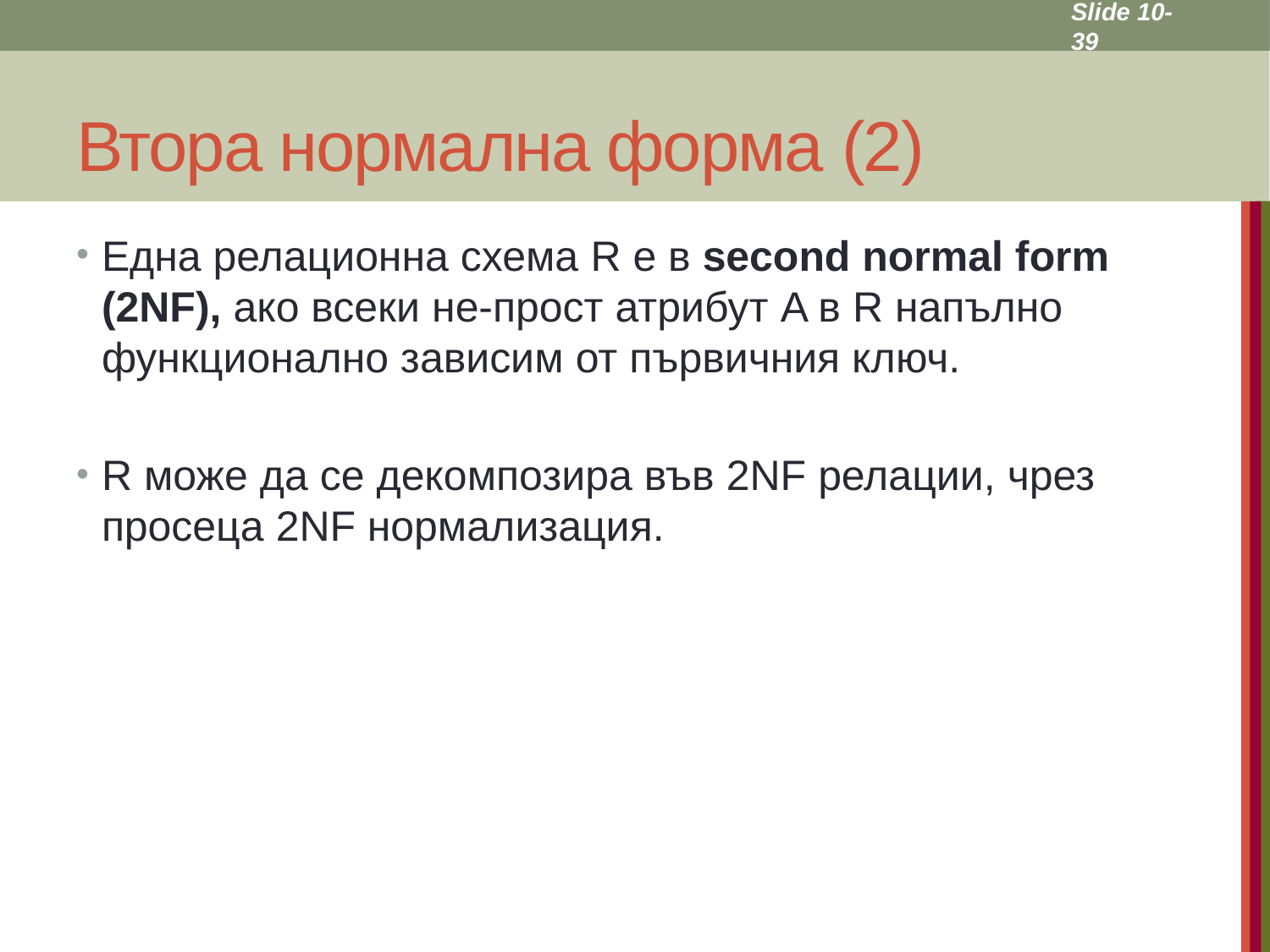

Slide 10- 39
# Втора нормална форма (2)
Една релационна схема R е в second normal form (2NF), ако всеки не-прост атрибут A в R напълно функционално зависим от първичния ключ.

R може да се декомпозира във 2NF релации, чрез просеца 2NF нормализация.